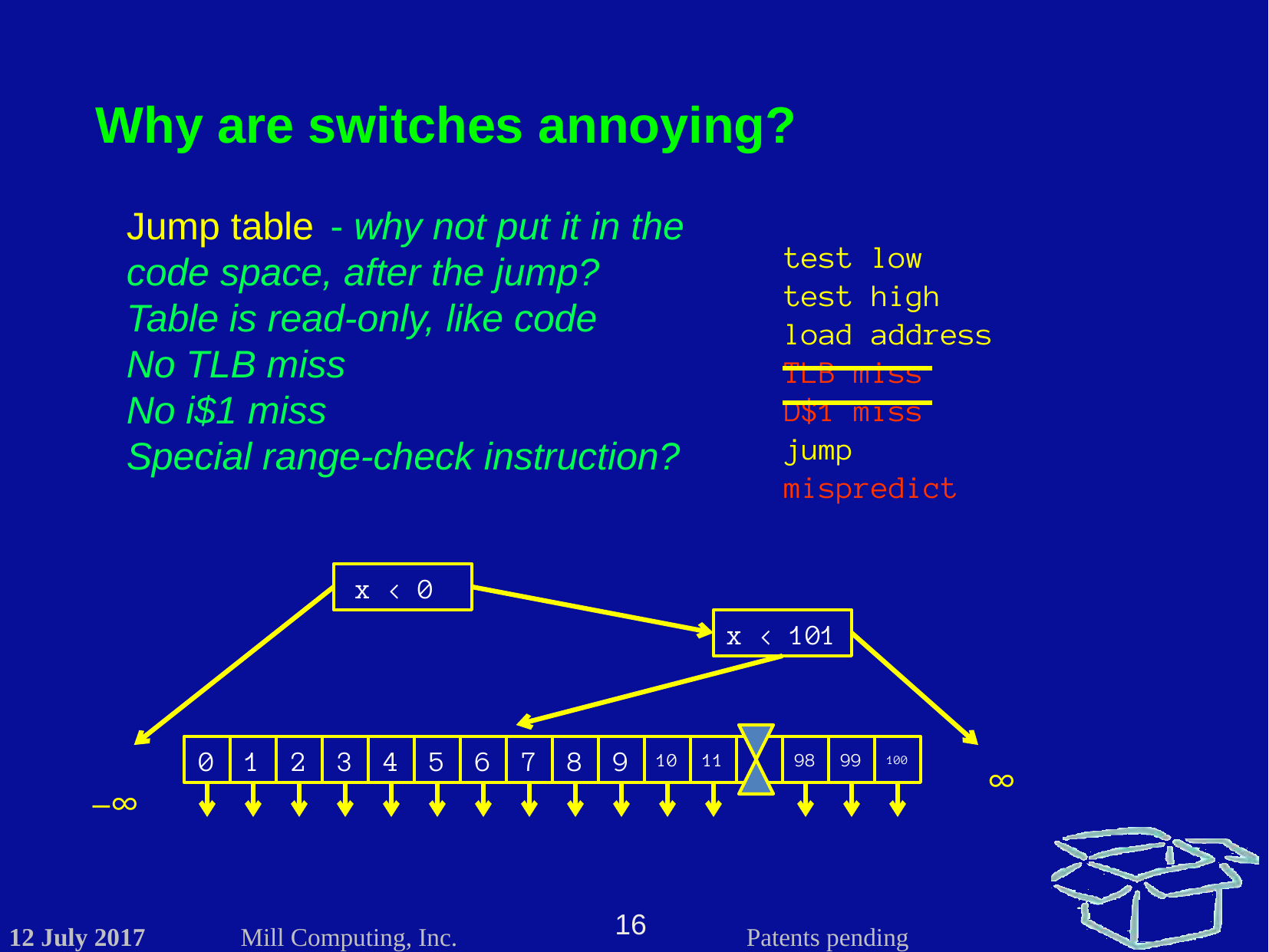

Why are switches annoying?
Jump table
                   - why not put it in the code space, after the jump?
Table is read-only, like code
No TLB miss
No i$1 miss
Special range-check instruction?
test low
test high
load address
TLB miss
D$1 miss
jump
mispredict
x < 0
x < 101

0
1
2
3
4
5
6
7
8
9
10
11

98
99
100
∞
-∞